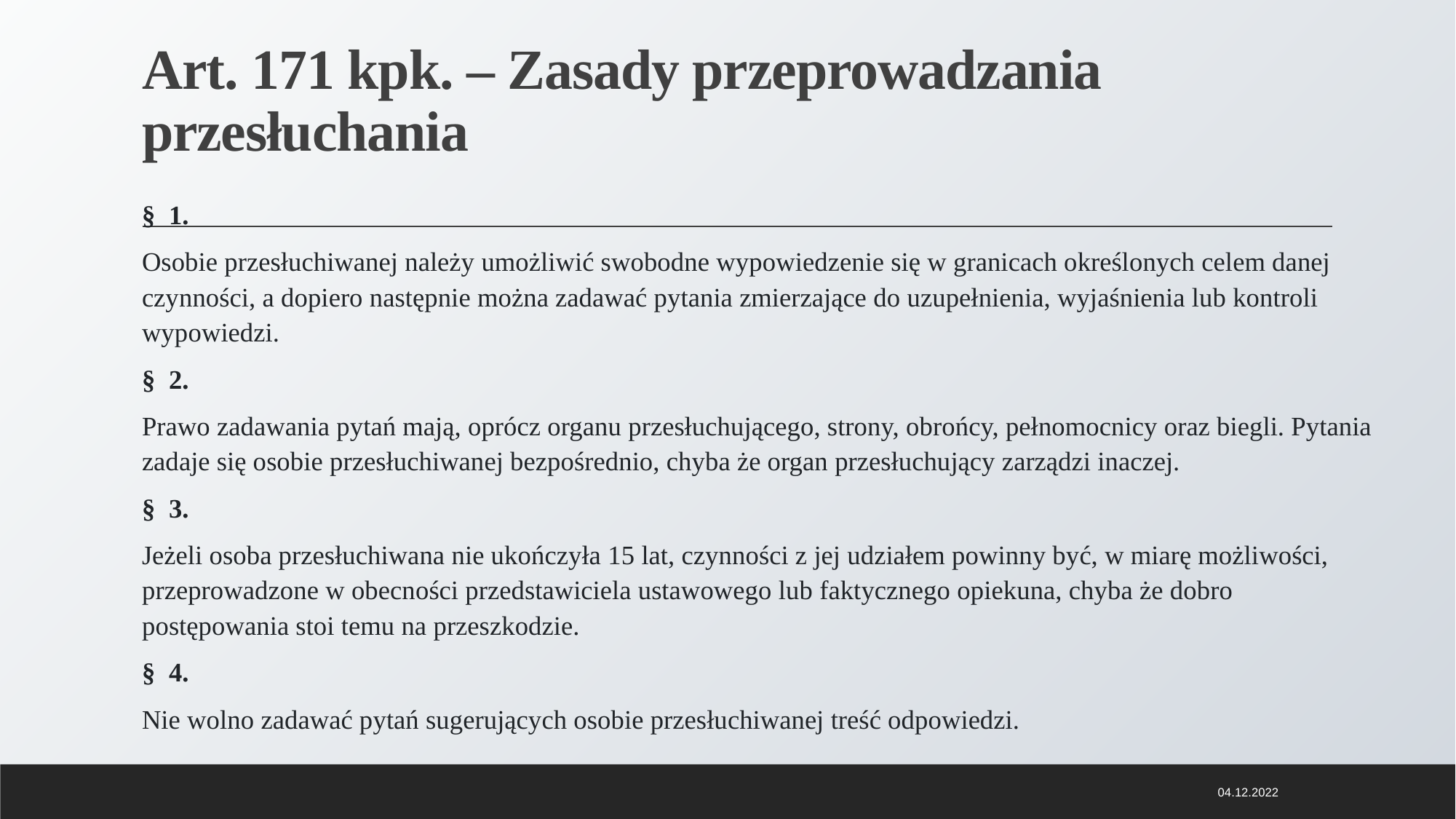

# Art. 171 kpk. – Zasady przeprowadzania przesłuchania
§  1.
Osobie przesłuchiwanej należy umożliwić swobodne wypowiedzenie się w granicach określonych celem danej czynności, a dopiero następnie można zadawać pytania zmierzające do uzupełnienia, wyjaśnienia lub kontroli wypowiedzi.
§  2.
Prawo zadawania pytań mają, oprócz organu przesłuchującego, strony, obrońcy, pełnomocnicy oraz biegli. Pytania zadaje się osobie przesłuchiwanej bezpośrednio, chyba że organ przesłuchujący zarządzi inaczej.
§  3.
Jeżeli osoba przesłuchiwana nie ukończyła 15 lat, czynności z jej udziałem powinny być, w miarę możliwości, przeprowadzone w obecności przedstawiciela ustawowego lub faktycznego opiekuna, chyba że dobro postępowania stoi temu na przeszkodzie.
§  4.
Nie wolno zadawać pytań sugerujących osobie przesłuchiwanej treść odpowiedzi.

04.12.2022